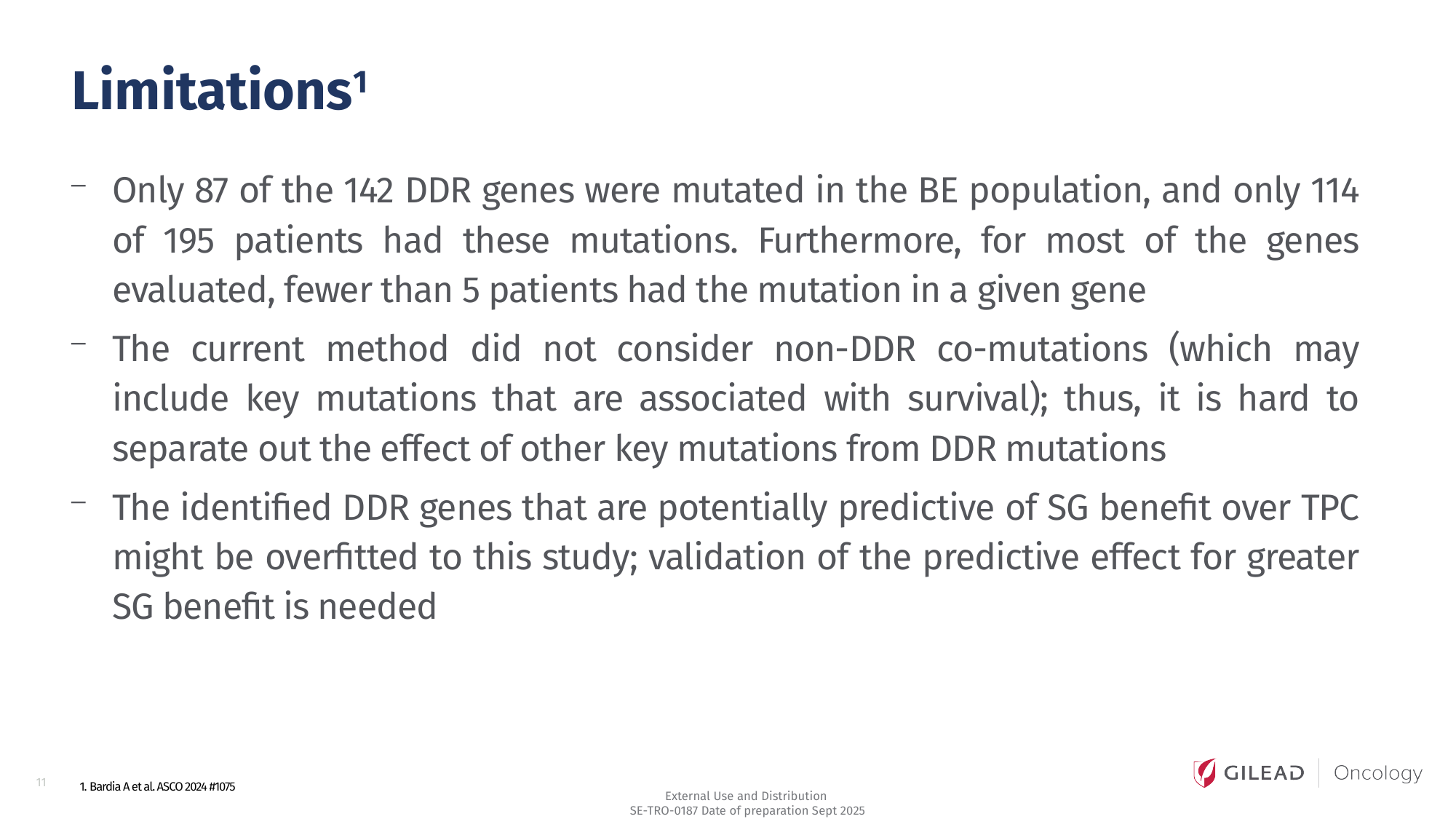

# Limitations1
Only 87 of the 142 DDR genes were mutated in the BE population, and only 114 of 195 patients had these mutations. Furthermore, for most of the genes evaluated, fewer than 5 patients had the mutation in a given gene
The current method did not consider non-DDR co-mutations (which may include key mutations that are associated with survival); thus, it is hard to separate out the effect of other key mutations from DDR mutations
The identified DDR genes that are potentially predictive of SG benefit over TPC might be overfitted to this study; validation of the predictive effect for greater SG benefit is needed

11
1. Bardia A et al. ASCO 2024 #1075